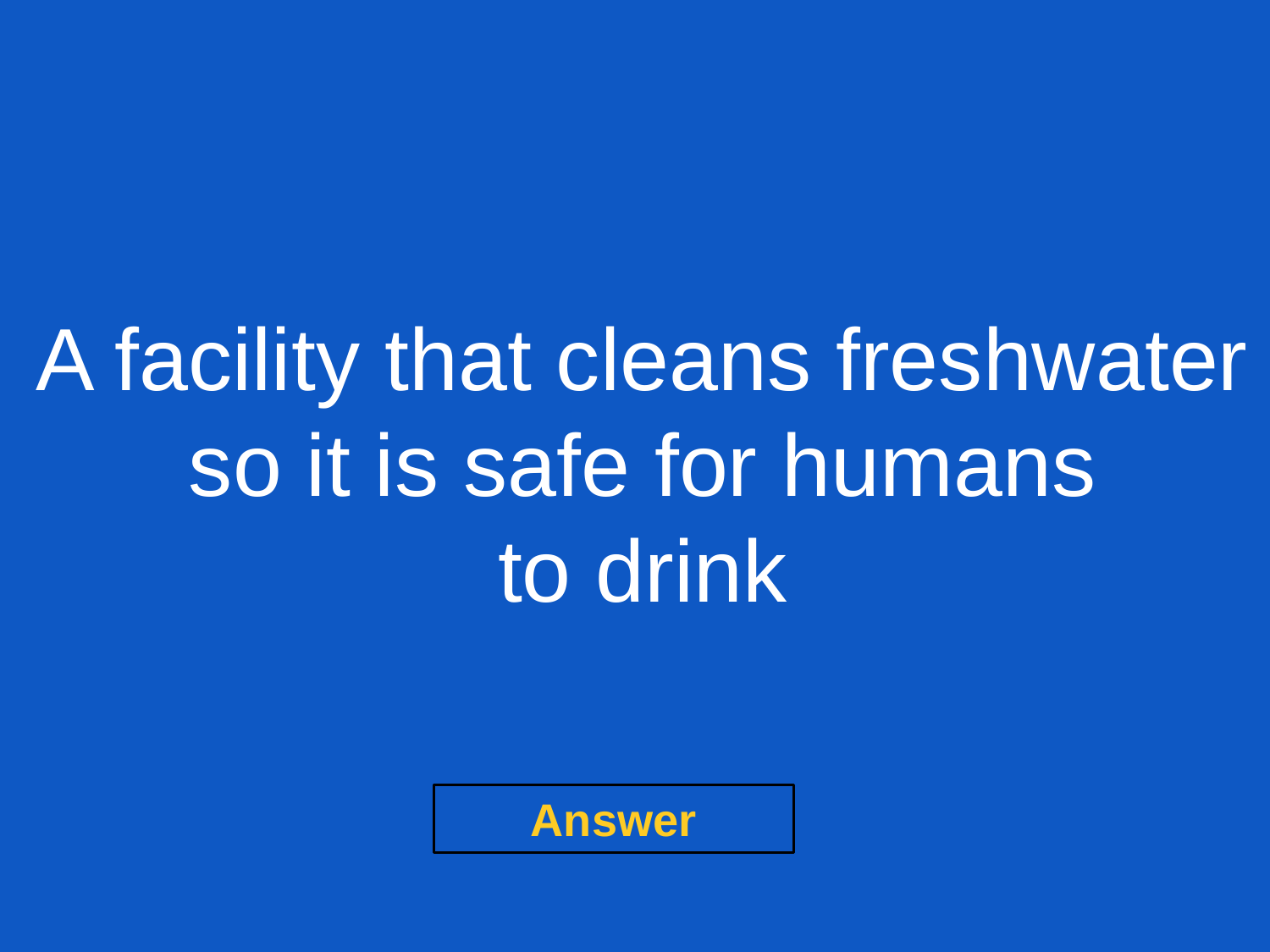

A facility that cleans freshwater
so it is safe for humans
to drink
Answer